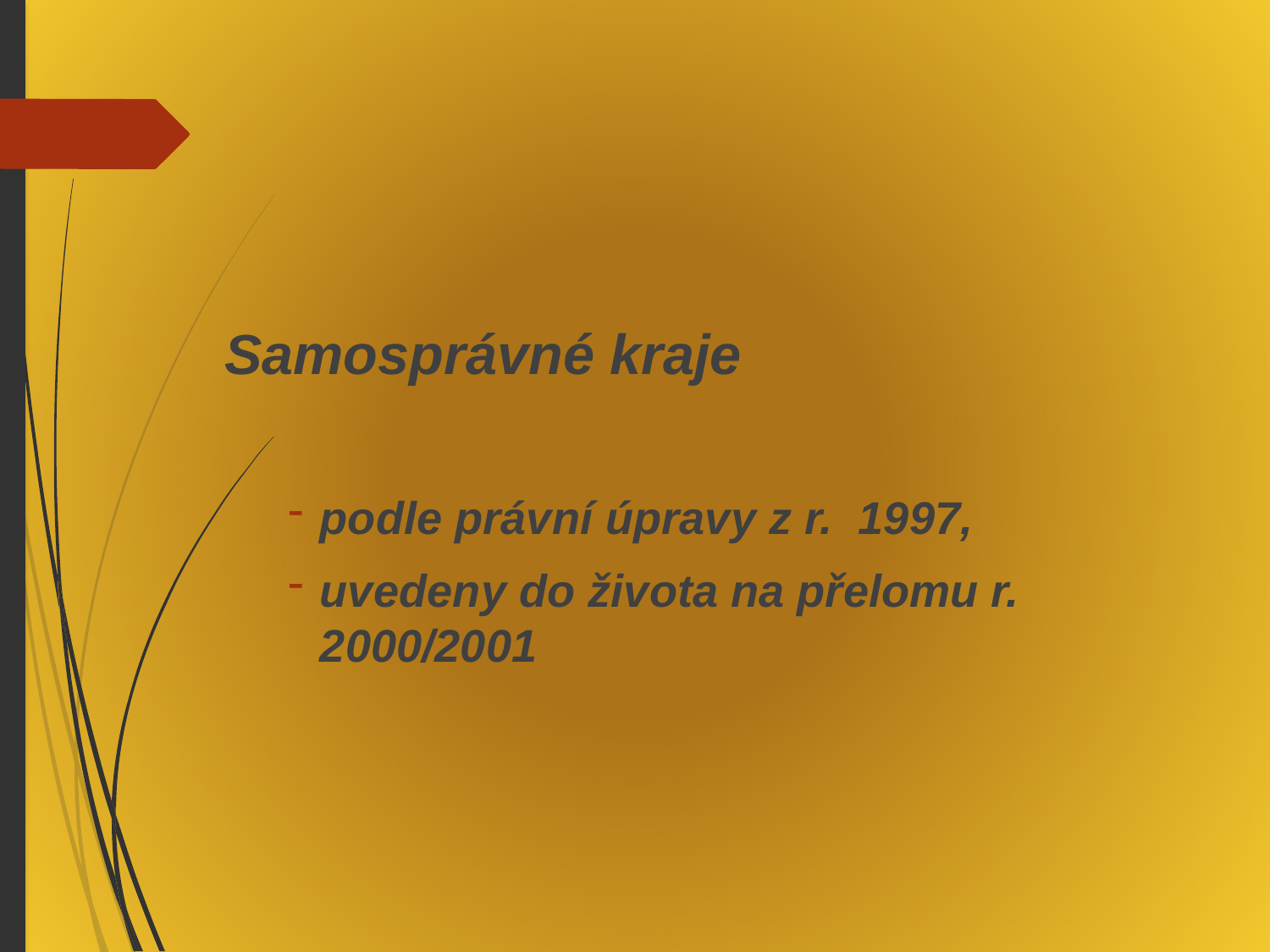

Kraje

Samosprávné kraje

podle právní úpravy z r.  1997,
uvedeny do života na přelomu r. 2000/2001